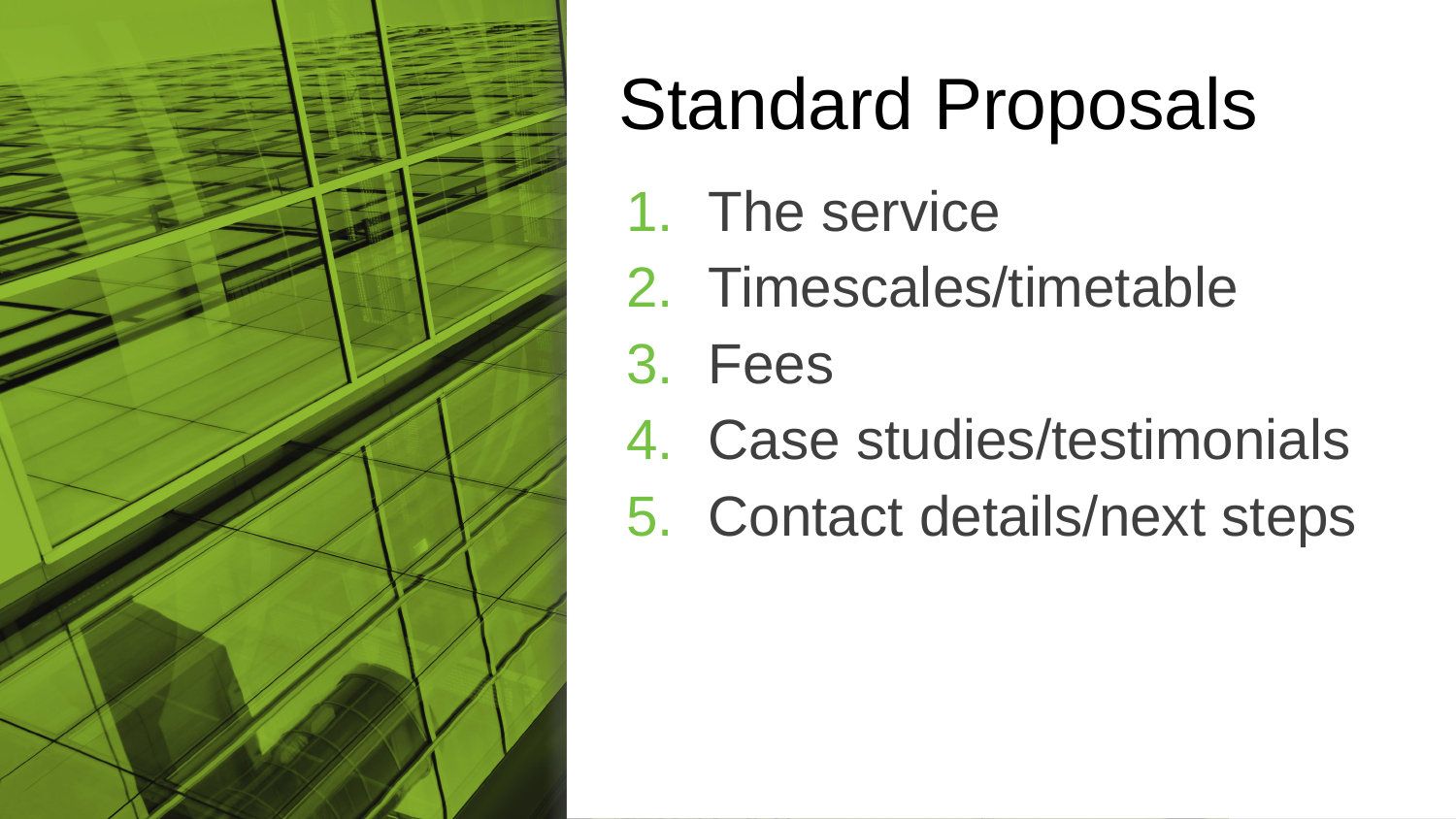

Standard Proposals
The service
Timescales/timetable
Fees
Case studies/testimonials
Contact details/next steps